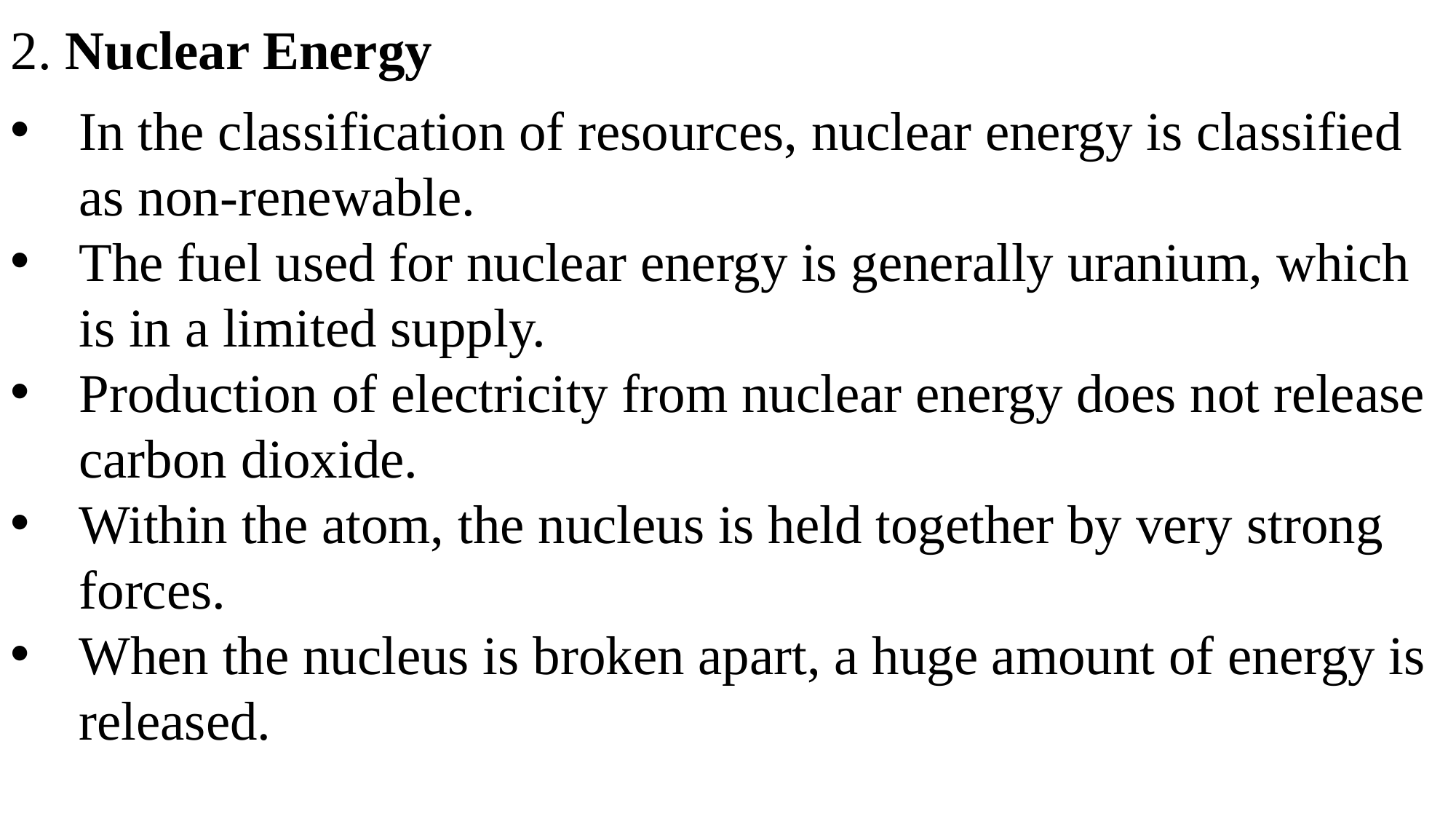

2. Nuclear Energy
In the classification of resources, nuclear energy is classified as non-renewable.
The fuel used for nuclear energy is generally uranium, which is in a limited supply.
Production of electricity from nuclear energy does not release carbon dioxide.
Within the atom, the nucleus is held together by very strong forces.
When the nucleus is broken apart, a huge amount of energy is released.